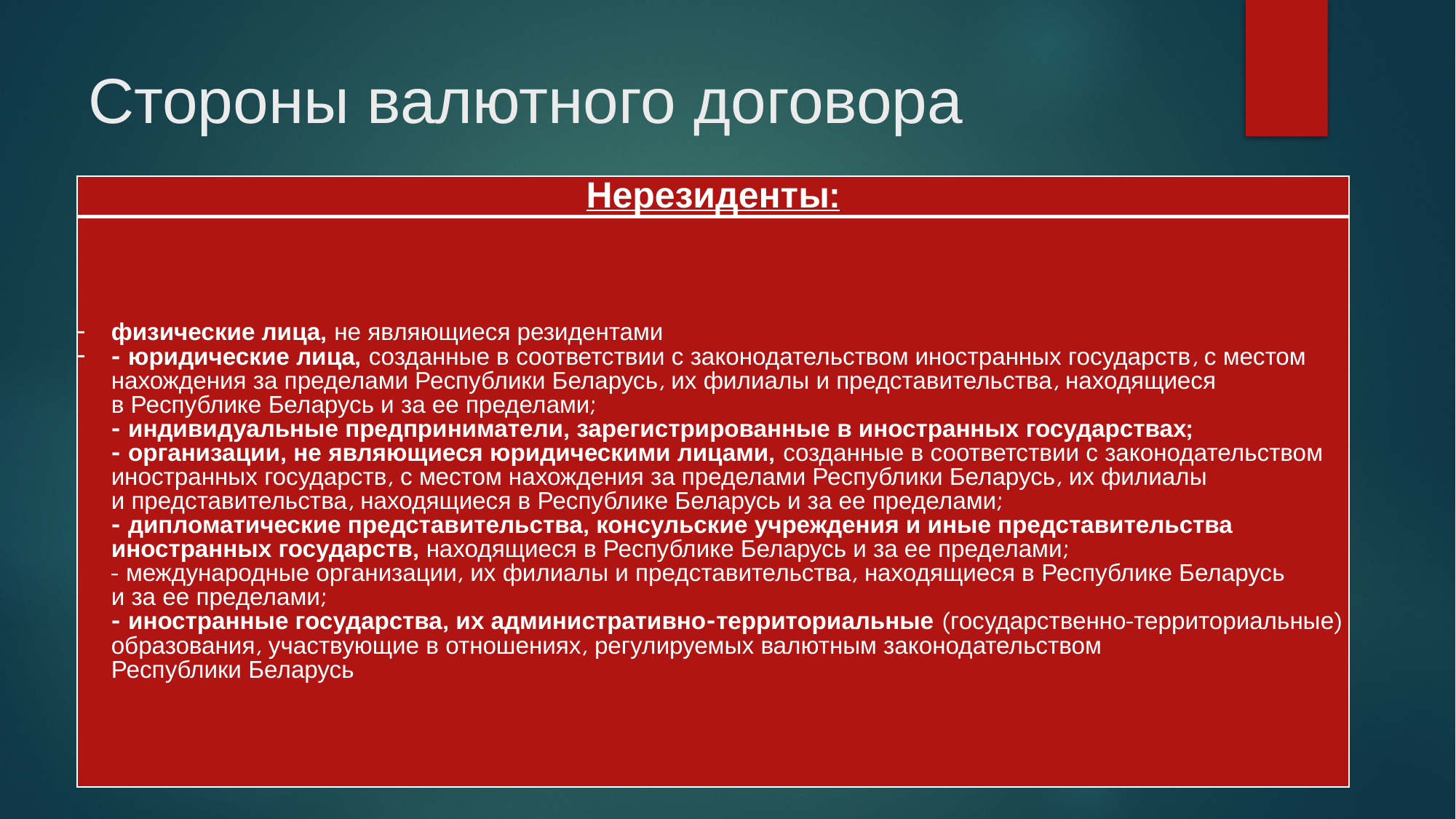

# Стороны валютного договора
| Нерезиденты: |
| --- |
| физические лица, не являющиеся резидентами - юридические лица, созданные в соответствии с законодательством иностранных государств, с местом нахождения за пределами Республики Беларусь, их филиалы и представительства, находящиеся в Республике Беларусь и за ее пределами; - индивидуальные предприниматели, зарегистрированные в иностранных государствах; - организации, не являющиеся юридическими лицами, созданные в соответствии с законодательством иностранных государств, с местом нахождения за пределами Республики Беларусь, их филиалы и представительства, находящиеся в Республике Беларусь и за ее пределами; - дипломатические представительства, консульские учреждения и иные представительства иностранных государств, находящиеся в Республике Беларусь и за ее пределами; - международные организации, их филиалы и представительства, находящиеся в Республике Беларусь и за ее пределами; - иностранные государства, их административно-территориальные (государственно-территориальные) образования, участвующие в отношениях, регулируемых валютным законодательством Республики Беларусь |